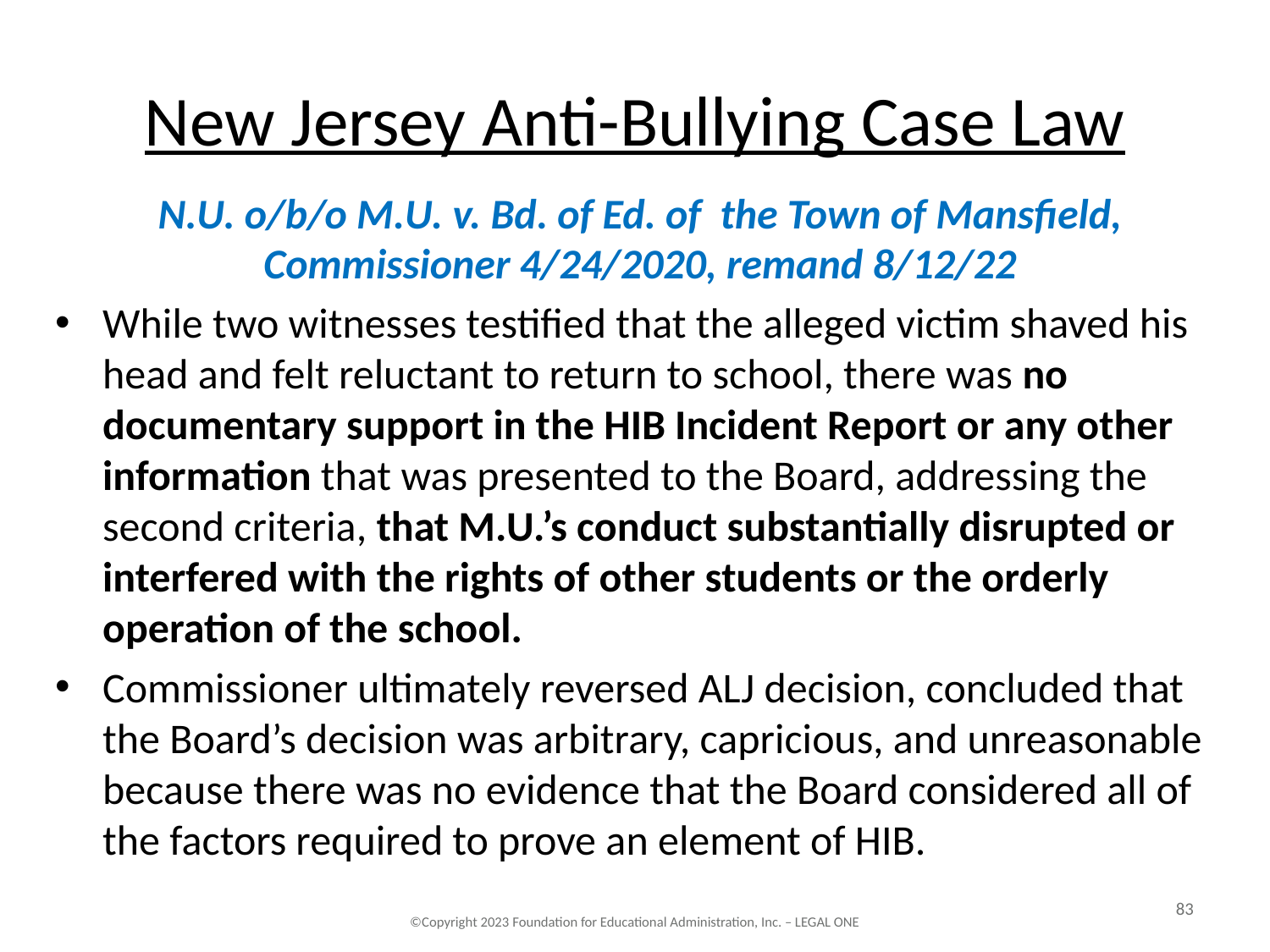

# New Jersey Anti-Bullying Case Law
N.U. o/b/o M.U. v. Bd. of Ed. of  the Town of Mansfield, Commissioner 4/24/2020, remand 8/12/22
While two witnesses testified that the alleged victim shaved his head and felt reluctant to return to school, there was no documentary support in the HIB Incident Report or any other information that was presented to the Board, addressing the second criteria, that M.U.’s conduct substantially disrupted or interfered with the rights of other students or the orderly operation of the school.
Commissioner ultimately reversed ALJ decision, concluded that the Board’s decision was arbitrary, capricious, and unreasonable because there was no evidence that the Board considered all of the factors required to prove an element of HIB.
83